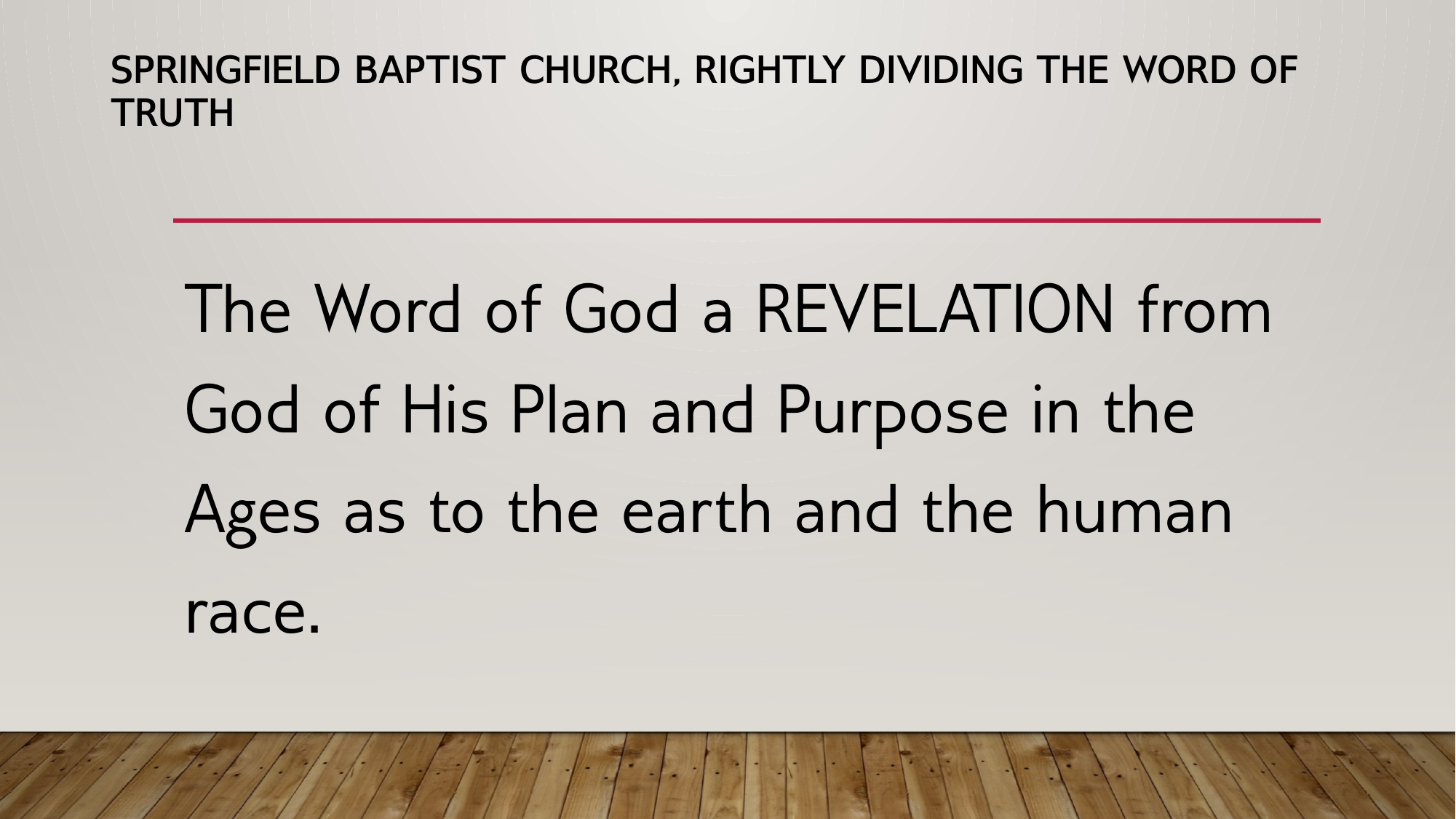

# Springfield Baptist Church, Rightly Dividing the Word of Truth
The Word of God a REVELATION from God of His Plan and Purpose in the Ages as to the earth and the human race.